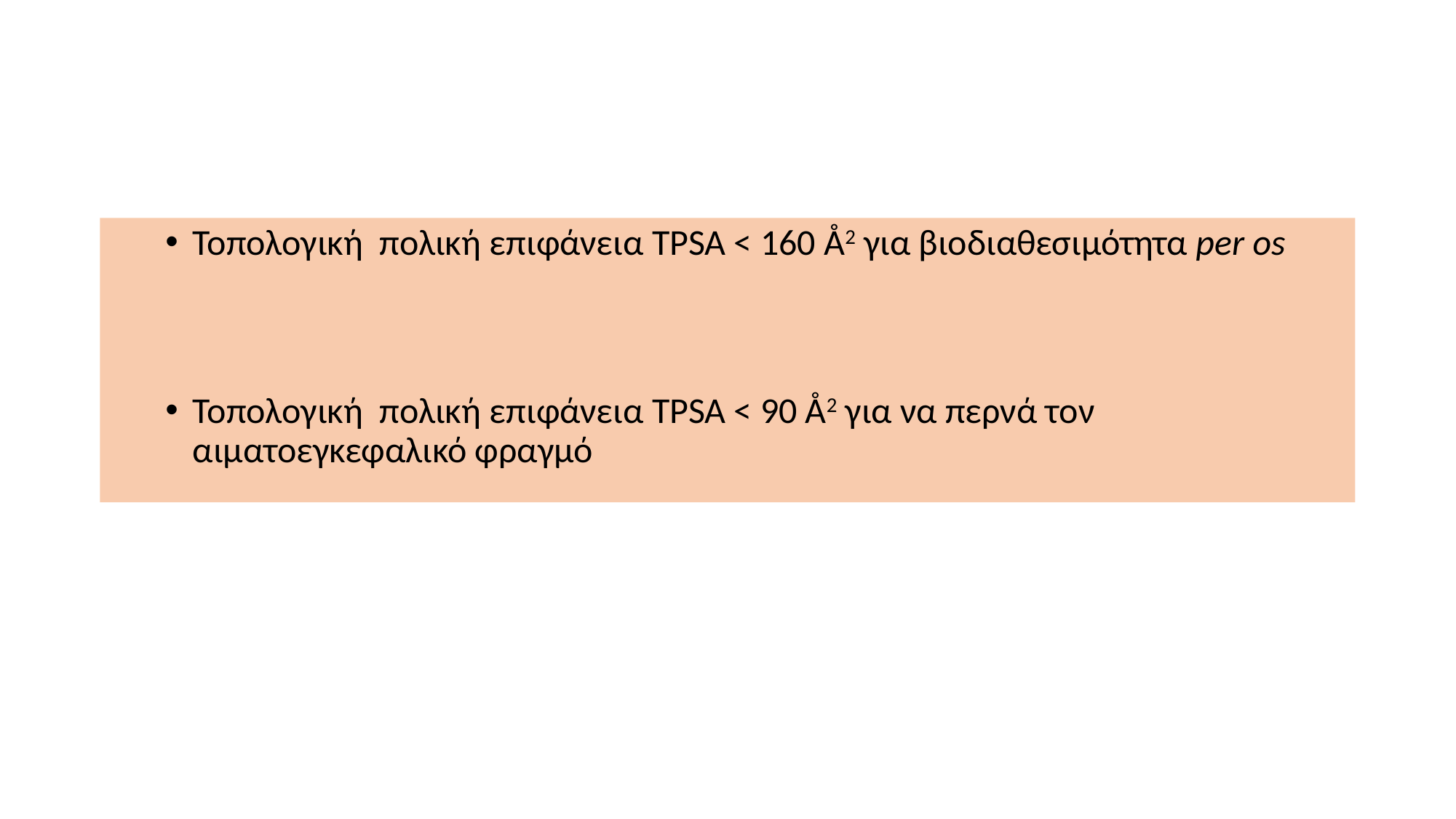

#
Τοπολογική  πολική επιφάνεια TPSA < 160 Å2 για βιοδιαθεσιμότητα per os

Τοπολογική  πολική επιφάνεια TPSA < 90 Å2 για να περνά τον αιματοεγκεφαλικό φραγμό